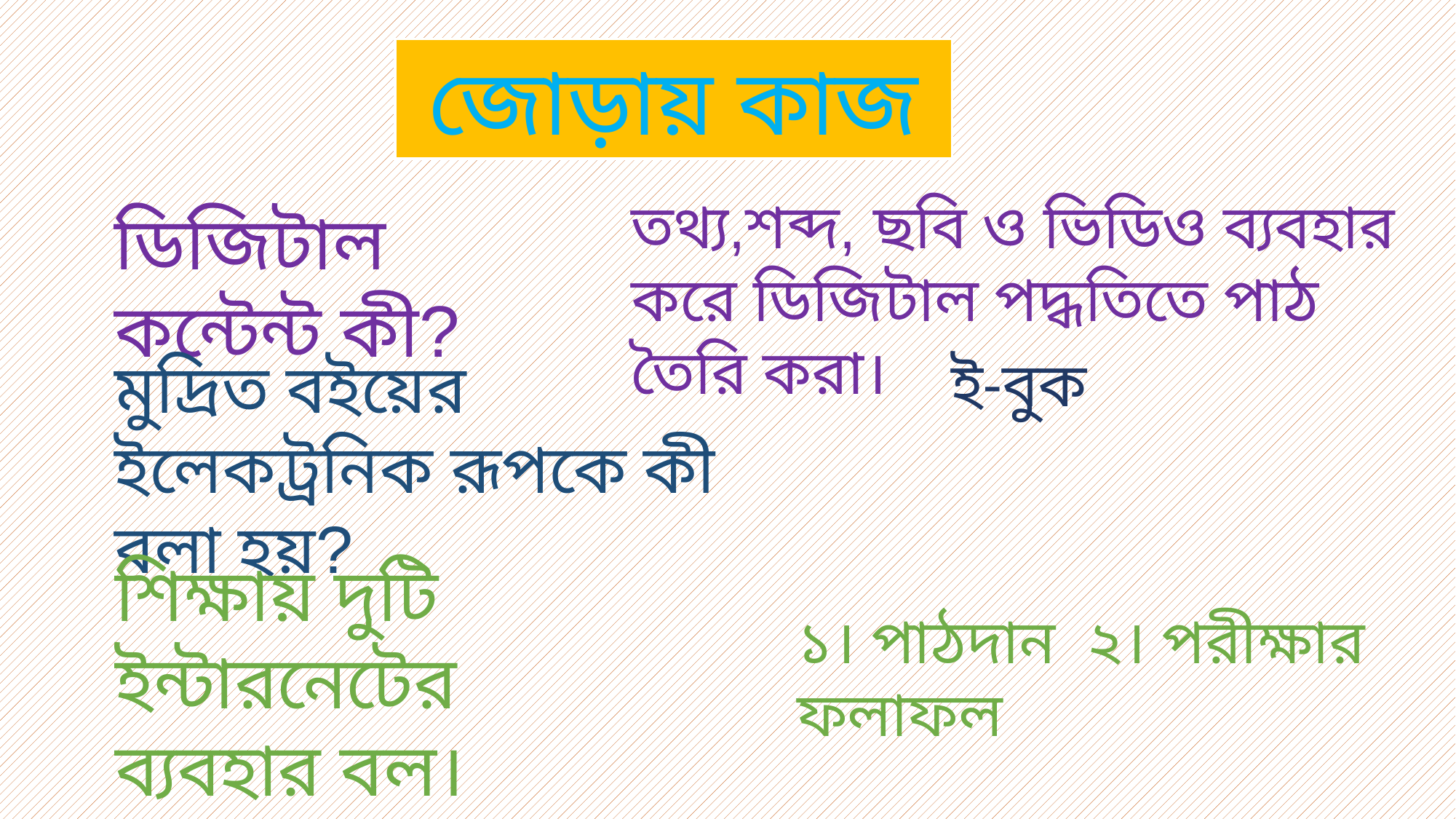

জোড়ায় কাজ
তথ্য,শব্দ, ছবি ও ভিডিও ব্যবহার করে ডিজিটাল পদ্ধতিতে পাঠ  তৈরি করা।
ডিজিটাল কন্টেন্ট কী?
ই-বুক
মুদ্রিত বইয়ের ইলেকট্রনিক রূপকে কী বলা হয়?
শিক্ষায় দুটি ইন্টারনেটের ব্যবহার বল।
১। পাঠদান  ২। পরীক্ষার ফলাফল